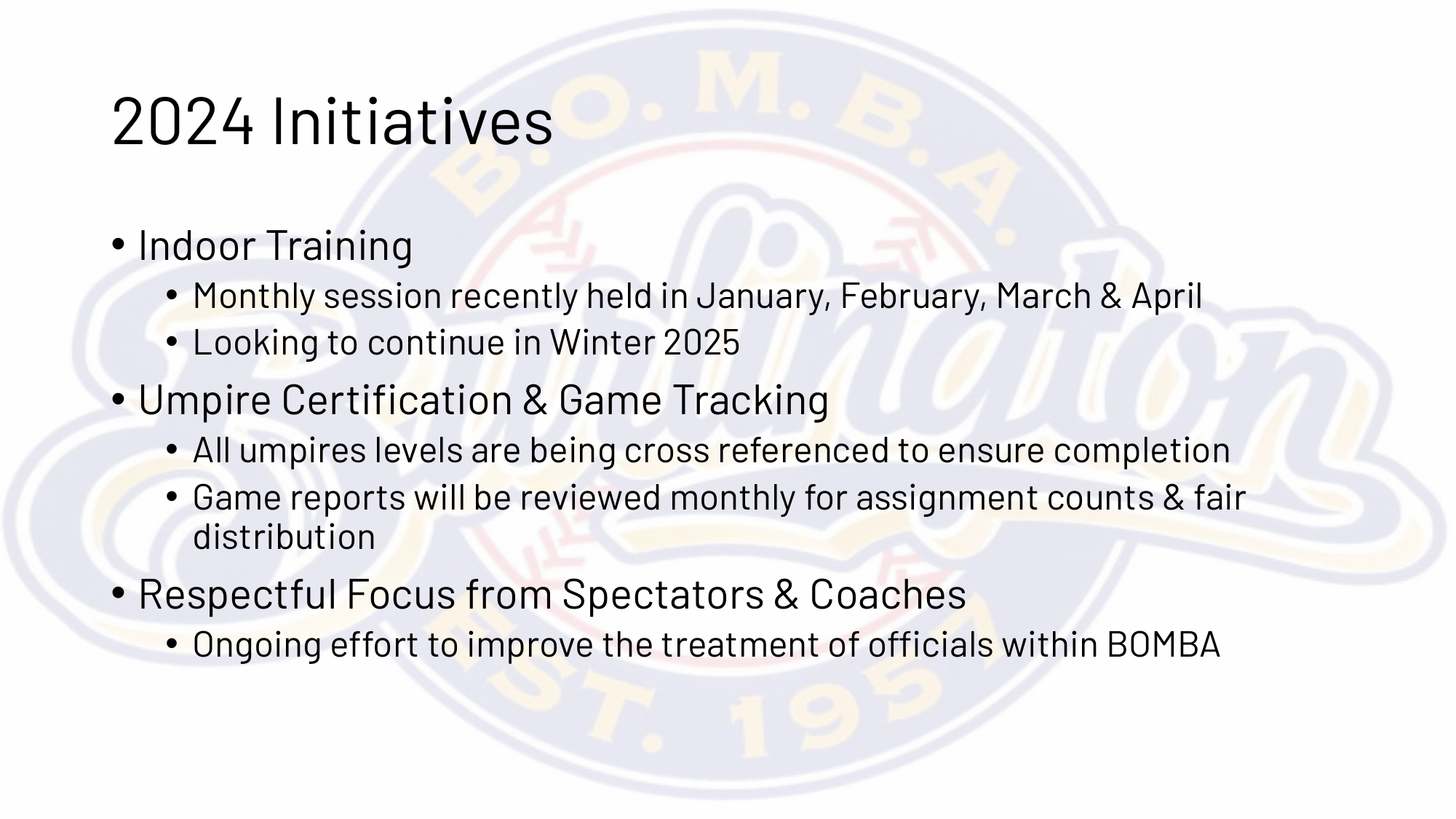

# 2024 Initiatives
Indoor Training
Monthly session recently held in January, February, March & April
Looking to continue in Winter 2025
Umpire Certification & Game Tracking
All umpires levels are being cross referenced to ensure completion
Game reports will be reviewed monthly for assignment counts & fair distribution
Respectful Focus from Spectators & Coaches
Ongoing effort to improve the treatment of officials within BOMBA